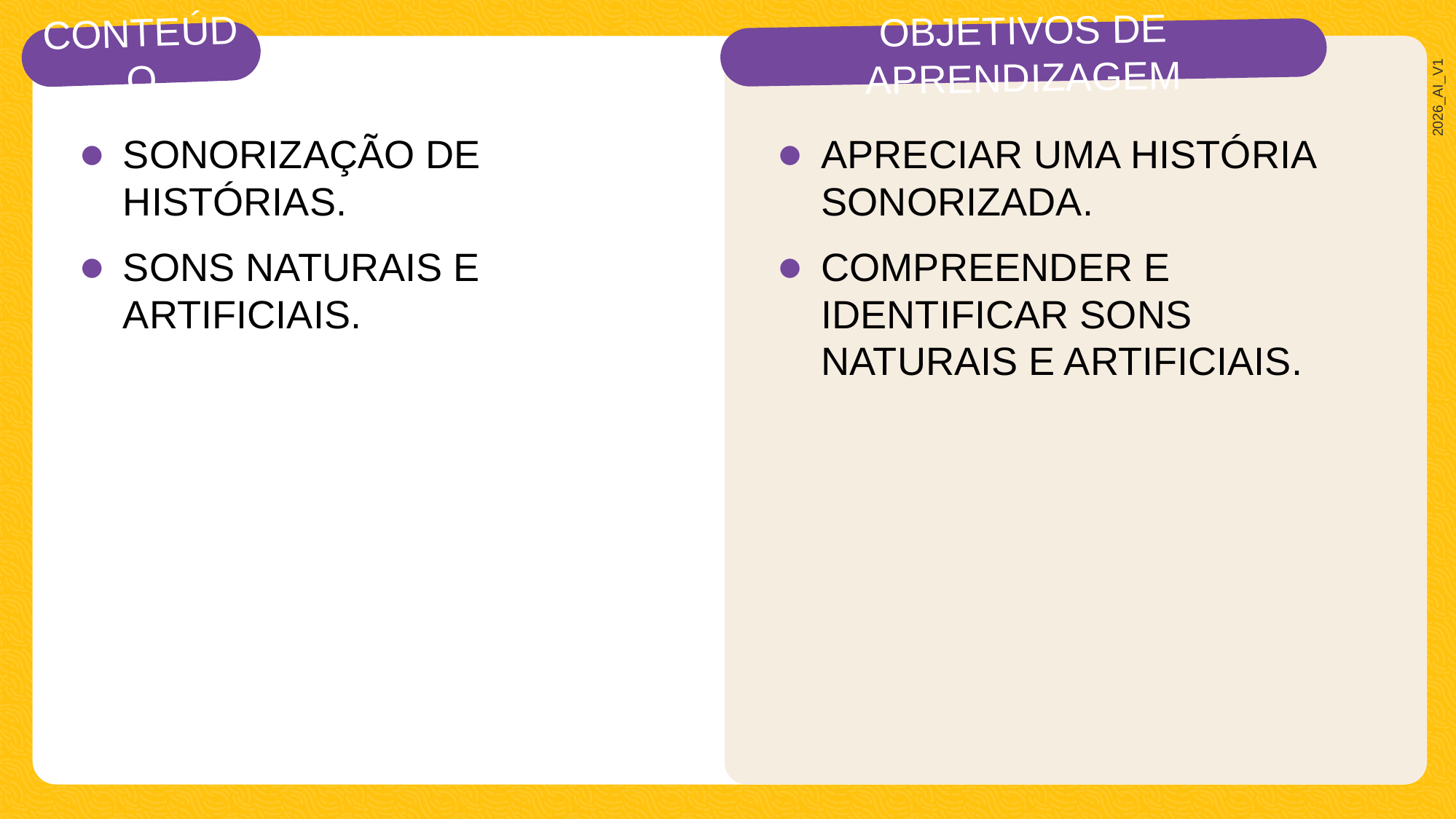

SONORIZAÇÃO DE HISTÓRIAS.
SONS NATURAIS E ARTIFICIAIS.
APRECIAR UMA HISTÓRIA SONORIZADA.
COMPREENDER E IDENTIFICAR SONS NATURAIS E ARTIFICIAIS.